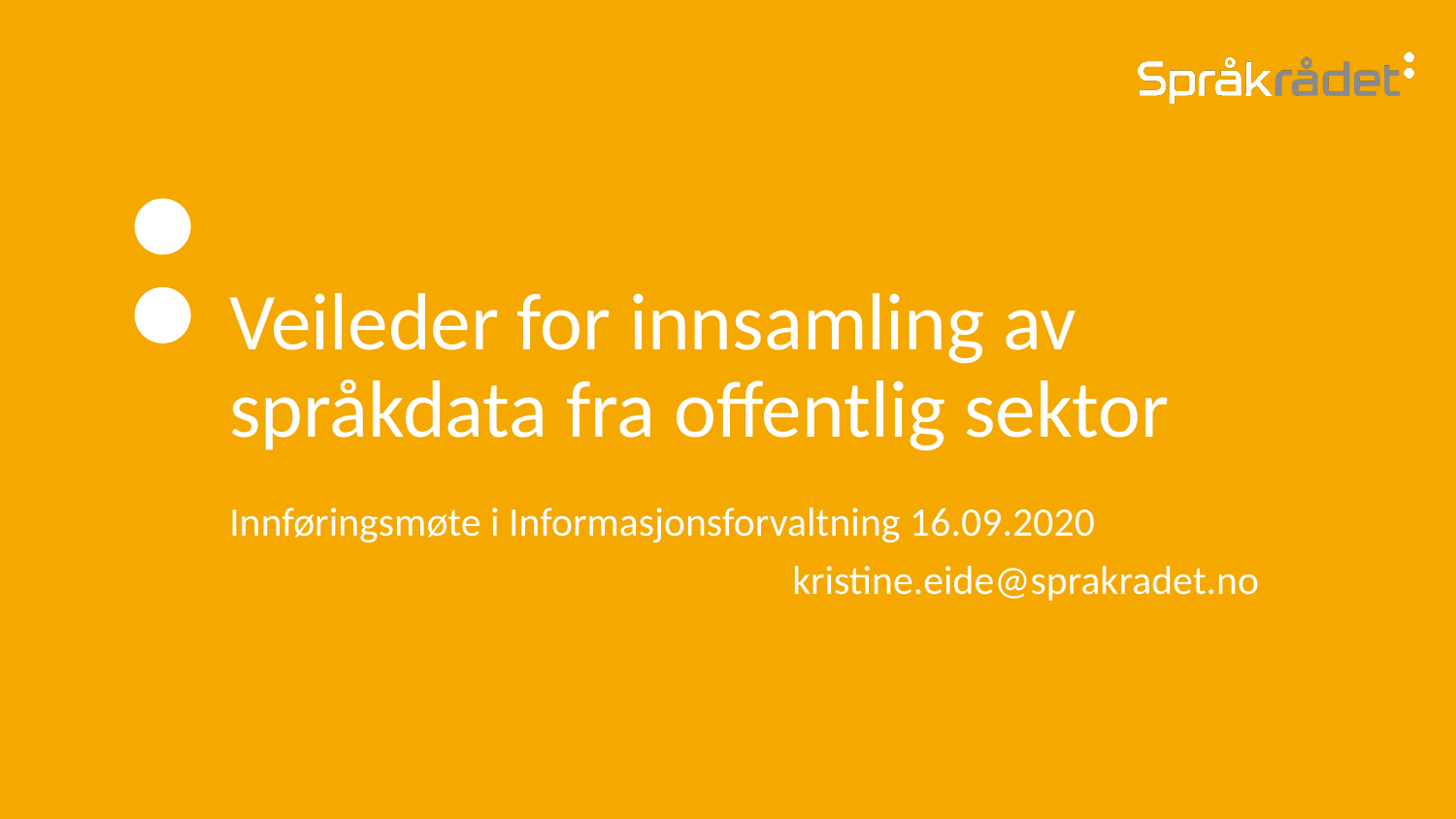

# Veileder for innsamling av språkdata fra offentlig sektor
Innføringsmøte i Informasjonsforvaltning 16.09.2020
kristine.eide@sprakradet.no